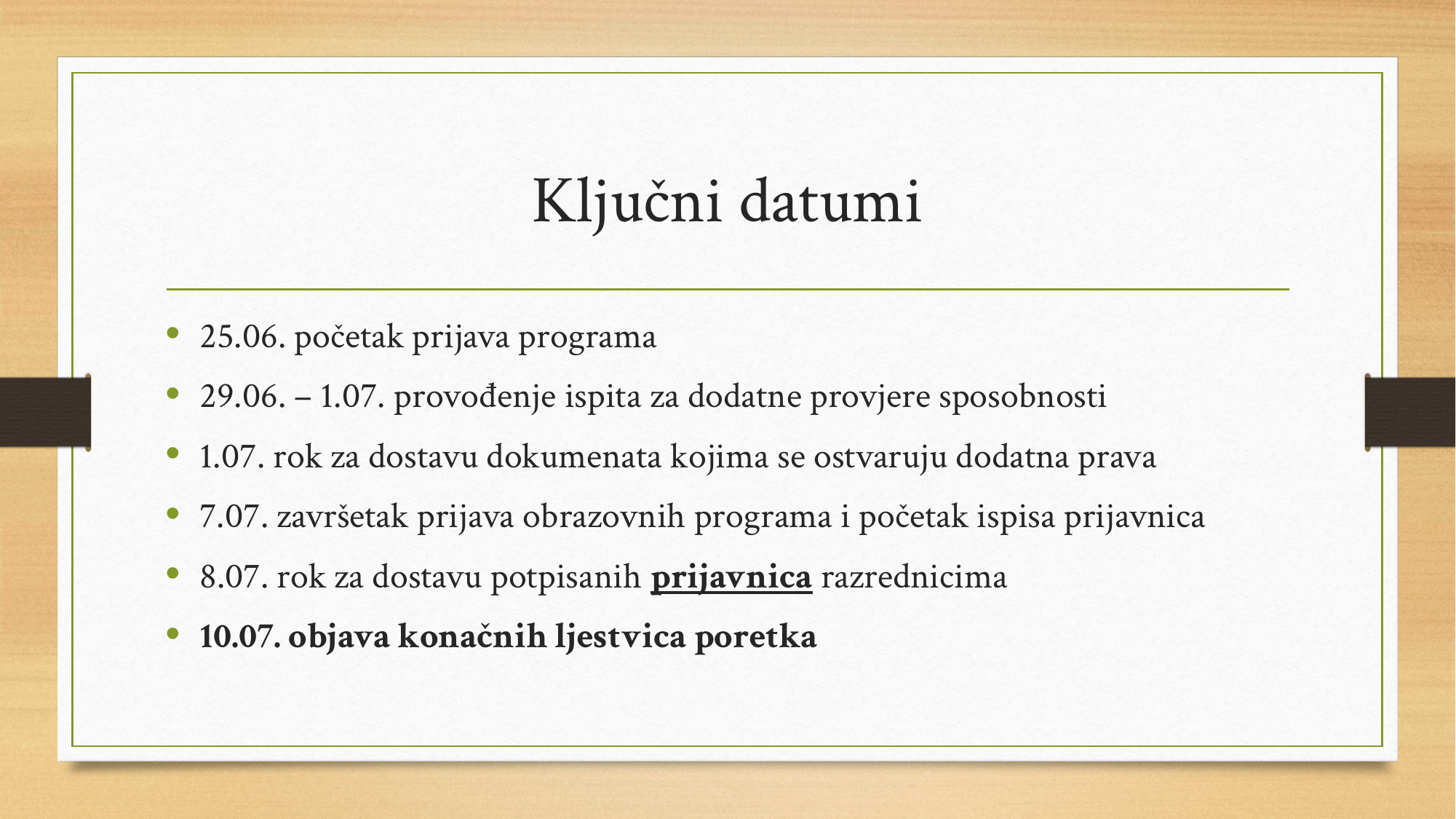

# Ključni datumi
25.06. početak prijava programa
29.06. – 1.07. provođenje ispita za dodatne provjere sposobnosti
1.07. rok za dostavu dokumenata kojima se ostvaruju dodatna prava
7.07. završetak prijava obrazovnih programa i početak ispisa prijavnica
8.07. rok za dostavu potpisanih prijavnica razrednicima
10.07. objava konačnih ljestvica poretka